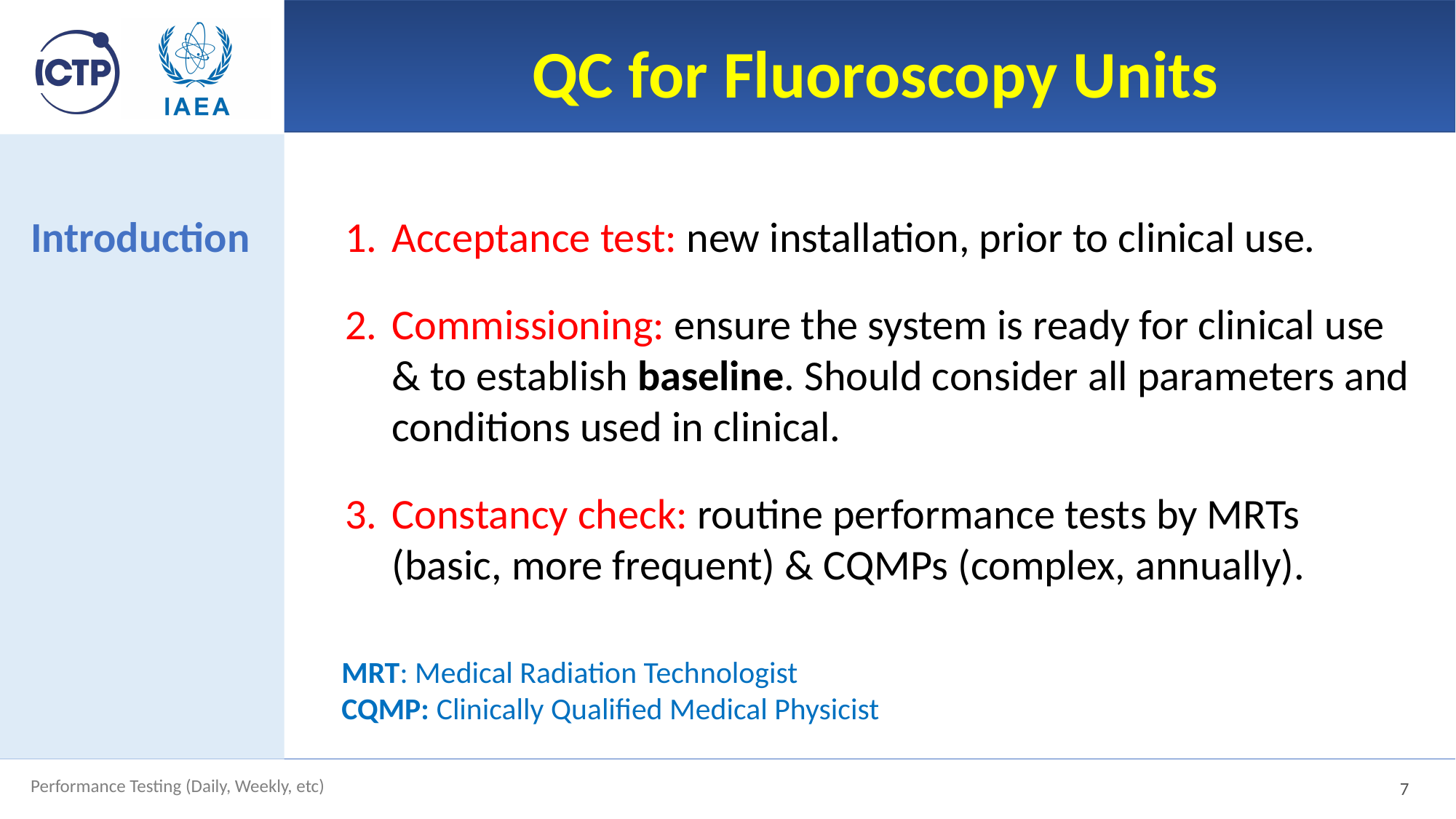

# QC for Fluoroscopy Units
Introduction
Acceptance test: new installation, prior to clinical use.
Commissioning: ensure the system is ready for clinical use & to establish baseline. Should consider all parameters and conditions used in clinical.
Constancy check: routine performance tests by MRTs (basic, more frequent) & CQMPs (complex, annually).
MRT: Medical Radiation Technologist
CQMP: Clinically Qualified Medical Physicist
7
Performance Testing (Daily, Weekly, etc)